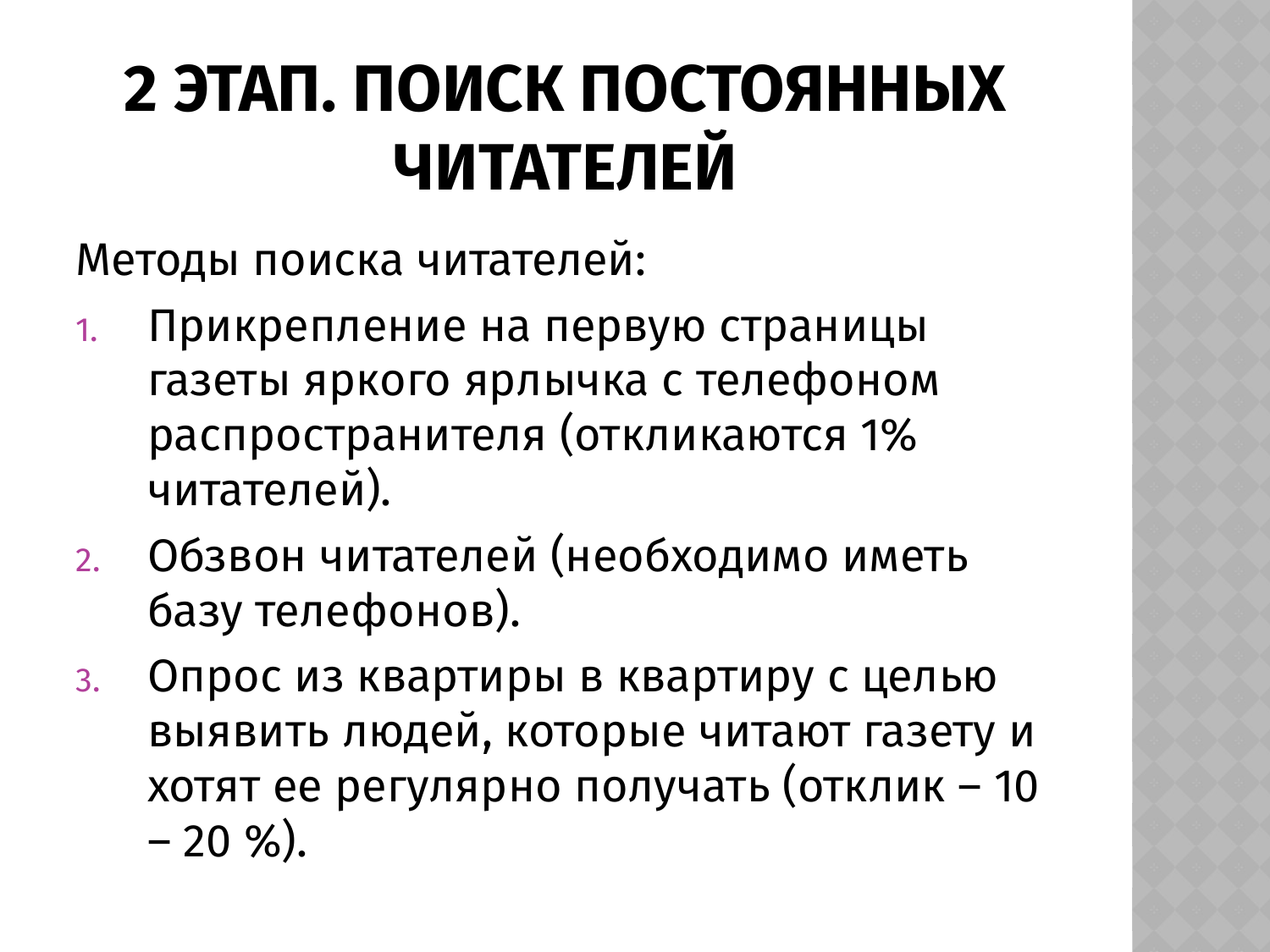

# 2 этап. Поиск постоянных читателей
Методы поиска читателей:
Прикрепление на первую страницы газеты яркого ярлычка с телефоном распространителя (откликаются 1% читателей).
Обзвон читателей (необходимо иметь базу телефонов).
Опрос из квартиры в квартиру с целью выявить людей, которые читают газету и хотят ее регулярно получать (отклик – 10 – 20 %).